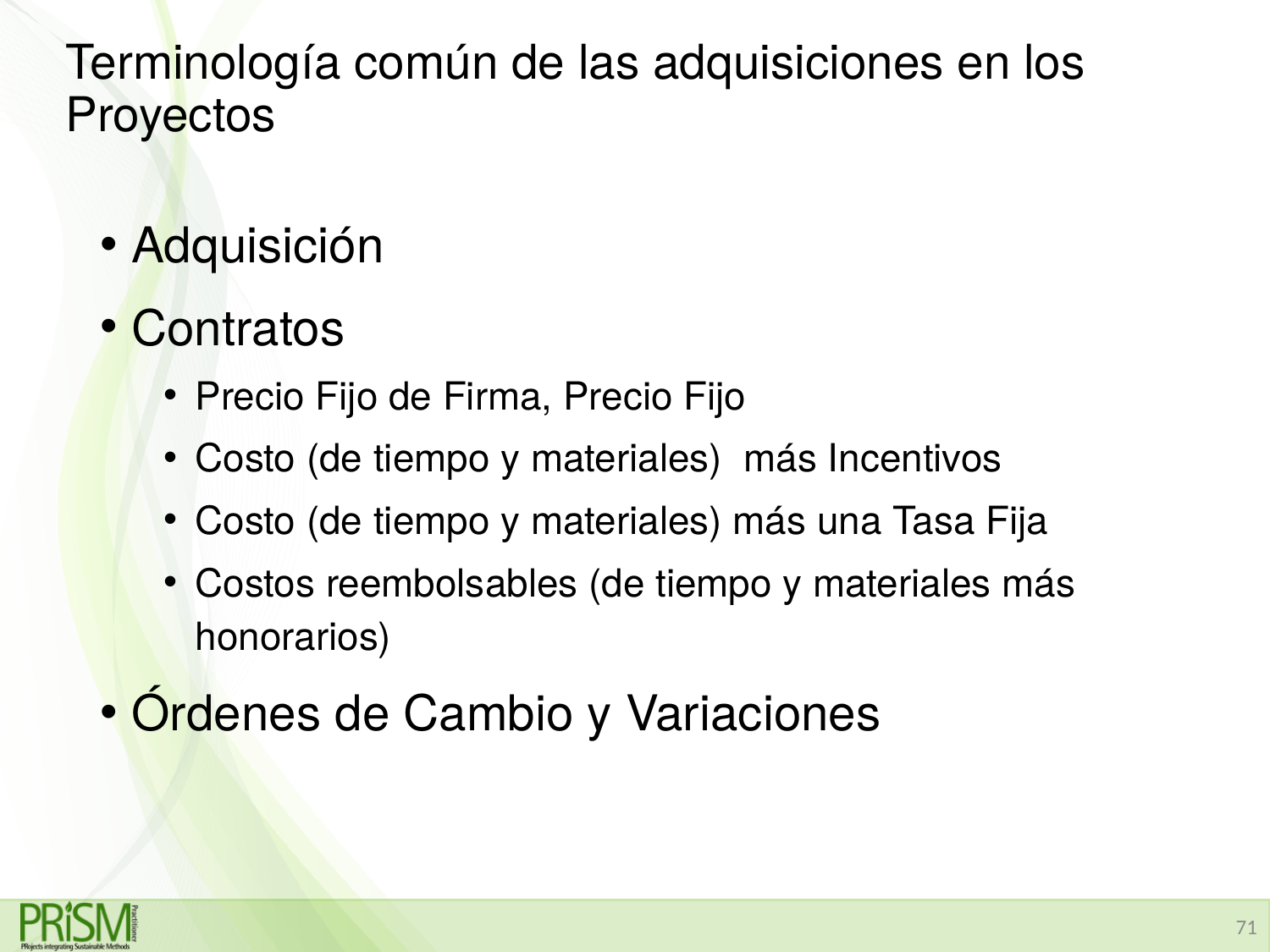

# Terminología común de las adquisiciones en los Proyectos
Adquisición
Contratos
Precio Fijo de Firma, Precio Fijo
Costo (de tiempo y materiales)  más Incentivos
Costo (de tiempo y materiales) más una Tasa Fija
Costos reembolsables (de tiempo y materiales más honorarios)
Órdenes de Cambio y Variaciones
71